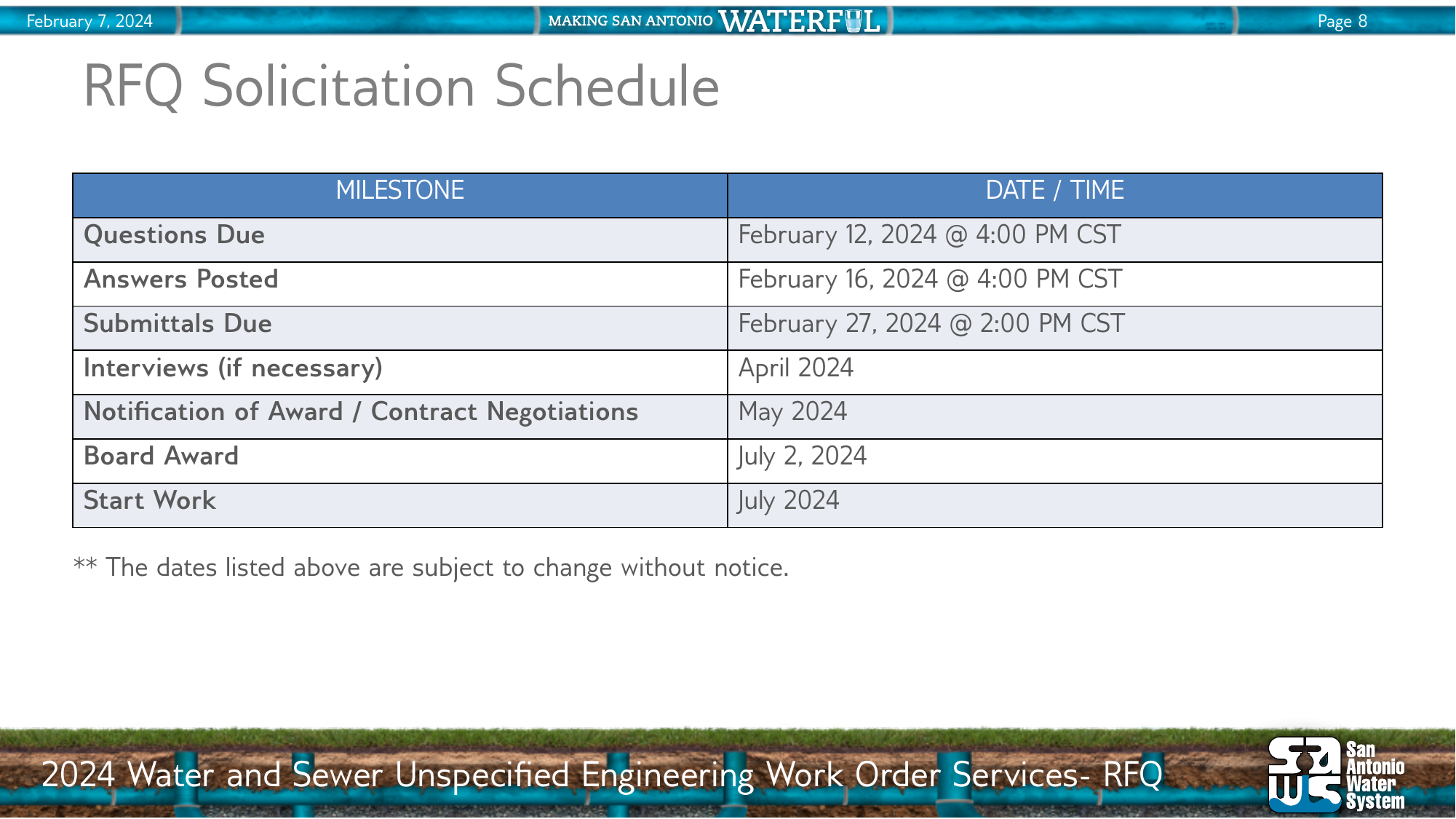

# RFQ Solicitation Schedule

| MILESTONE | DATE / TIME |
| --- | --- |
| Questions Due | February 12, 2024 @ 4:00 PM CST |
| Answers Posted | February 16, 2024 @ 4:00 PM CST |
| Submittals Due | February 27, 2024 @ 2:00 PM CST |
| Interviews (if necessary) | April 2024 |
| Notification of Award / Contract Negotiations | May 2024 |
| Board Award | July 2, 2024 |
| Start Work | July 2024 |
** The dates listed above are subject to change without notice.